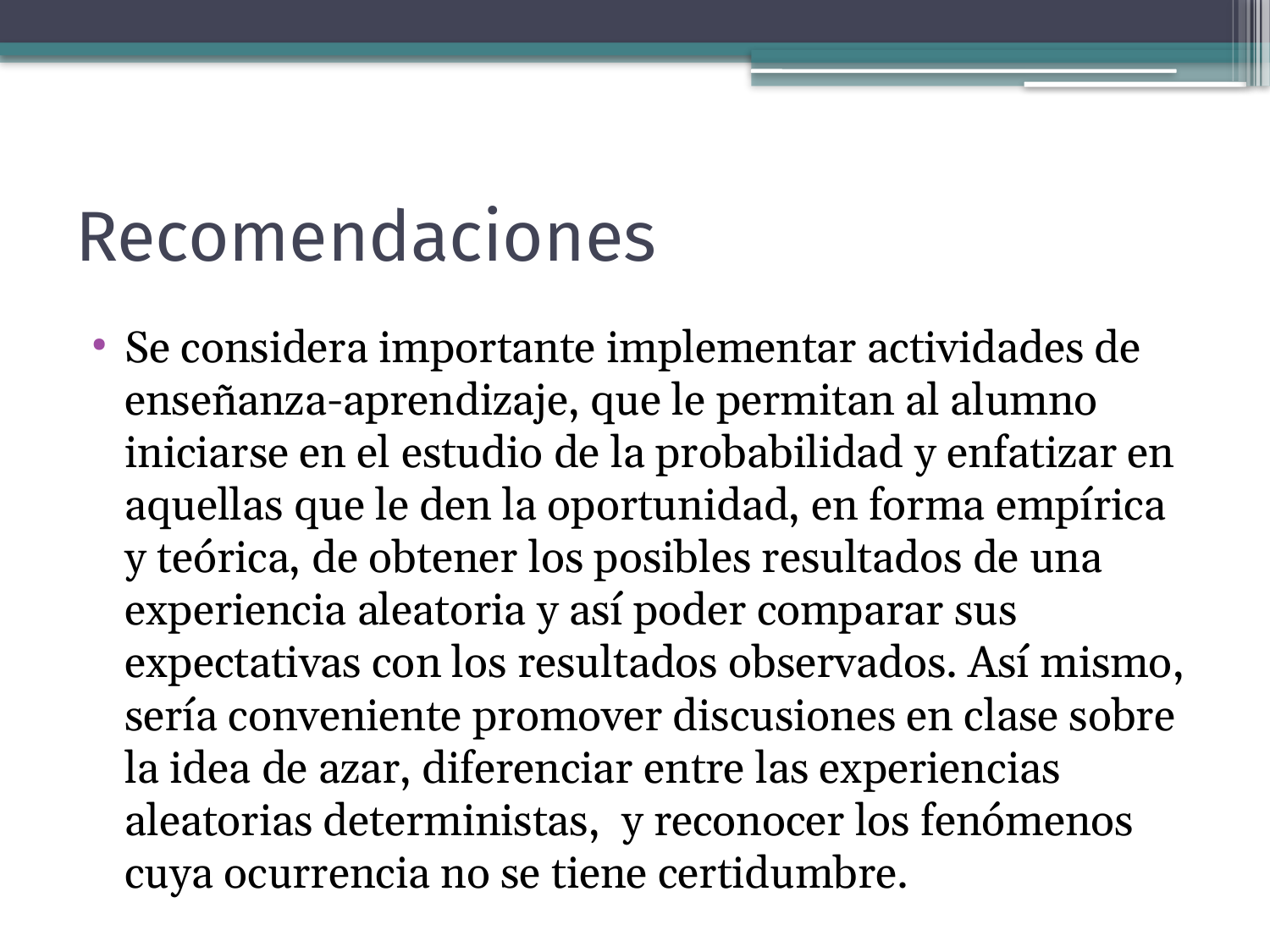

# Recomendaciones
Se considera importante implementar actividades de enseñanza-aprendizaje, que le permitan al alumno iniciarse en el estudio de la probabilidad y enfatizar en aquellas que le den la oportunidad, en forma empírica y teórica, de obtener los posibles resultados de una experiencia aleatoria y así poder comparar sus expectativas con los resultados observados. Así mismo, sería conveniente promover discusiones en clase sobre la idea de azar, diferenciar entre las experiencias aleatorias deterministas,  y reconocer los fenómenos cuya ocurrencia no se tiene certidumbre.